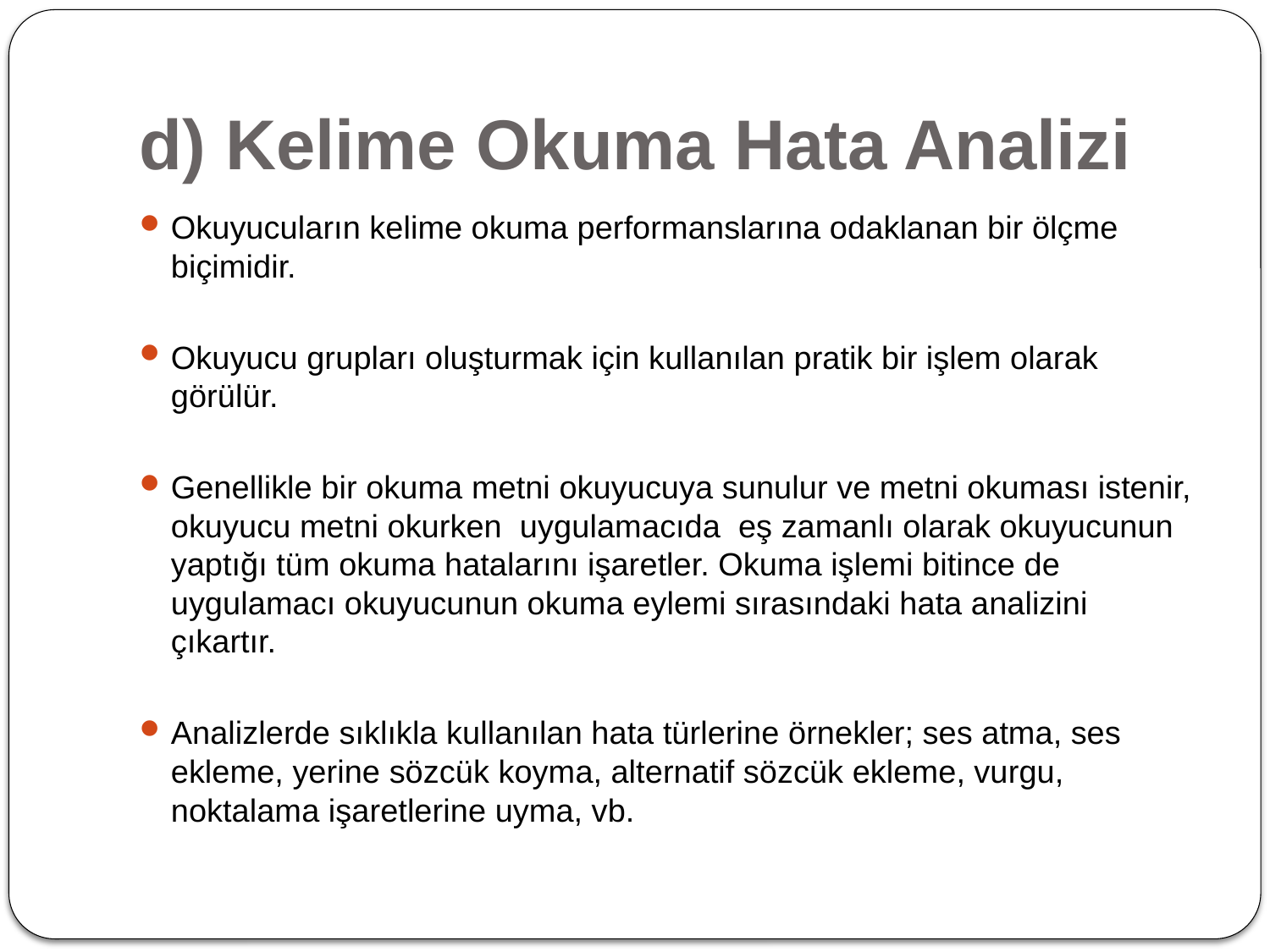

# d) Kelime Okuma Hata Analizi
Okuyucuların kelime okuma performanslarına odaklanan bir ölçme biçimidir.

Okuyucu grupları oluşturmak için kullanılan pratik bir işlem olarak görülür.

Genellikle bir okuma metni okuyucuya sunulur ve metni okuması istenir, okuyucu metni okurken  uygulamacıda  eş zamanlı olarak okuyucunun yaptığı tüm okuma hatalarını işaretler. Okuma işlemi bitince de uygulamacı okuyucunun okuma eylemi sırasındaki hata analizini çıkartır.

Analizlerde sıklıkla kullanılan hata türlerine örnekler; ses atma, ses ekleme, yerine sözcük koyma, alternatif sözcük ekleme, vurgu, noktalama işaretlerine uyma, vb.